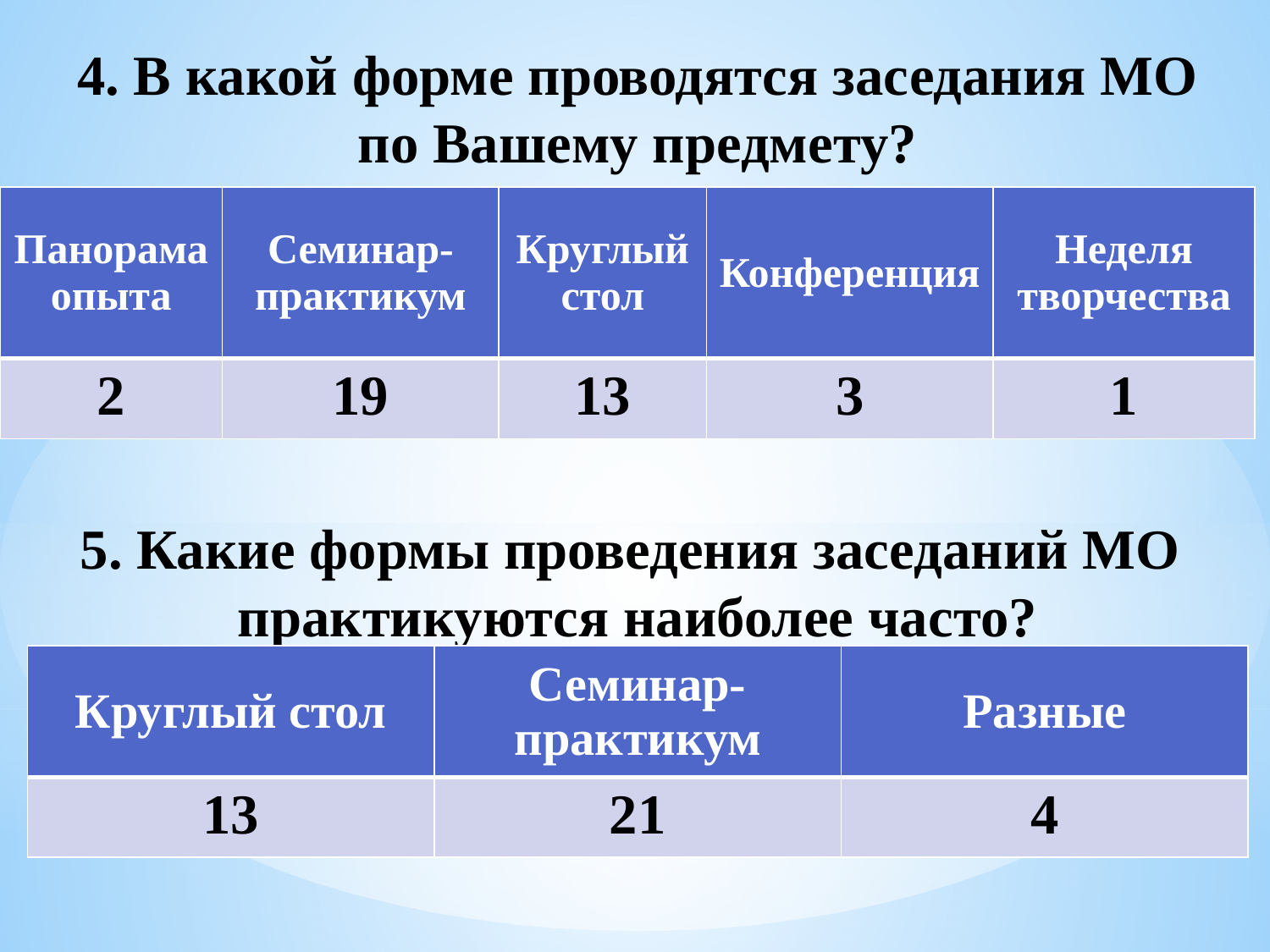

4. В какой форме проводятся заседания МО
по Вашему предмету?

5. Какие формы проведения заседаний МО
практикуются наиболее часто?
| Панорама опыта | Семинар-практикум | Круглый стол | Конференция | Неделя творчества |
| --- | --- | --- | --- | --- |
| 2 | 19 | 13 | 3 | 1 |
| Круглый стол | Семинар-практикум | Разные |
| --- | --- | --- |
| 13 | 21 | 4 |